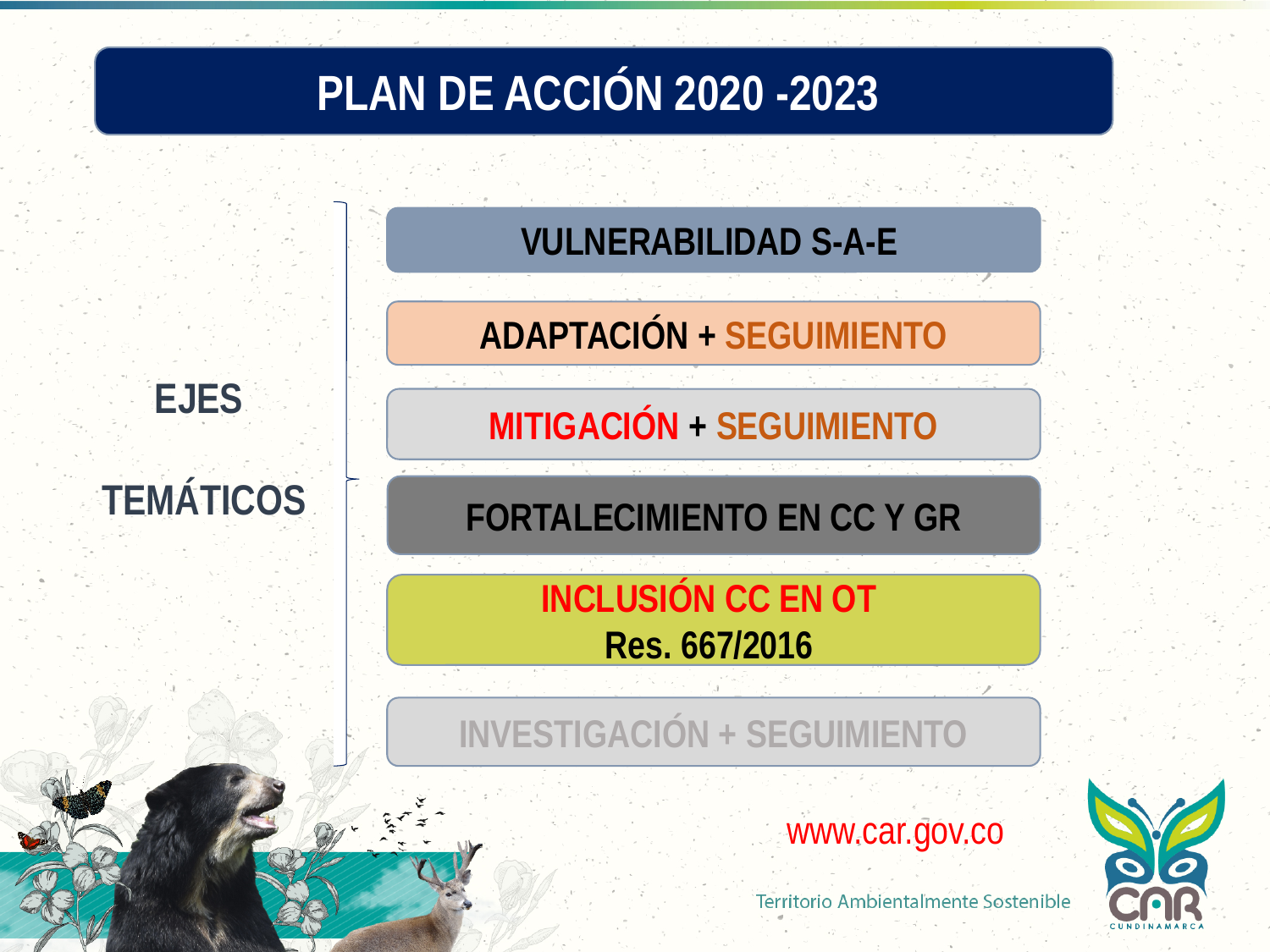

PLAN DE ACCIÓN 2020 -2023

VULNERABILIDAD S-A-E

ADAPTACIÓN + SEGUIMIENTO
EJES

TEMÁTICOS
MITIGACIÓN + SEGUIMIENTO

FORTALECIMIENTO EN CC Y GR
INCLUSIÓN CC EN OT
Res. 667/2016
INVESTIGACIÓN + SEGUIMIENTO
www.car.gov.co